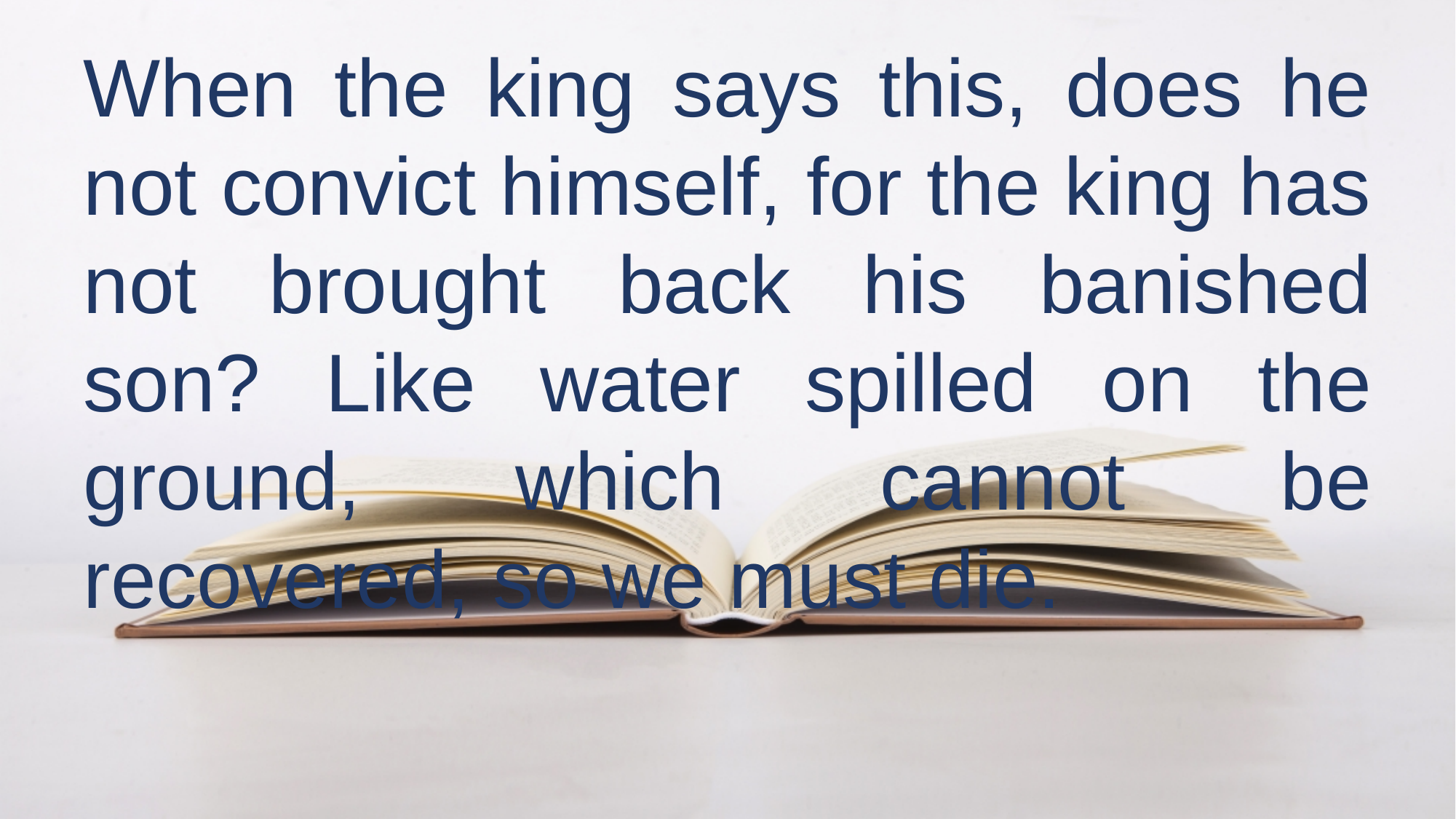

When the king says this, does he not convict himself, for the king has not brought back his banished son? Like water spilled on the ground, which cannot be recovered, so we must die.